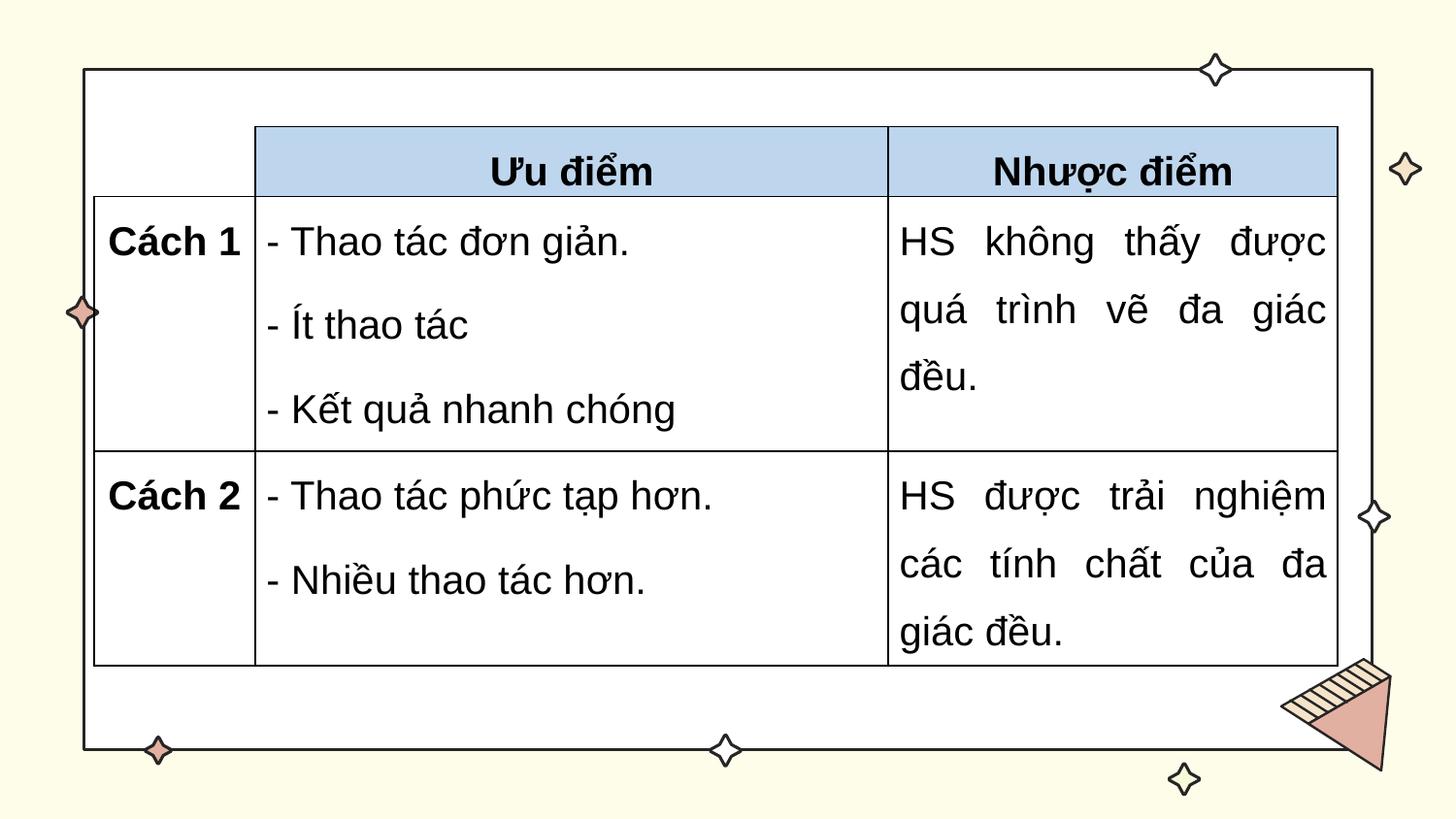

|  | Ưu điểm | Nhược điểm |
| --- | --- | --- |
| Cách 1 | - Thao tác đơn giản. - Ít thao tác - Kết quả nhanh chóng | HS không thấy được quá trình vẽ đa giác đều. |
| Cách 2 | - Thao tác phức tạp hơn. - Nhiều thao tác hơn. | HS được trải nghiệm các tính chất của đa giác đều. |